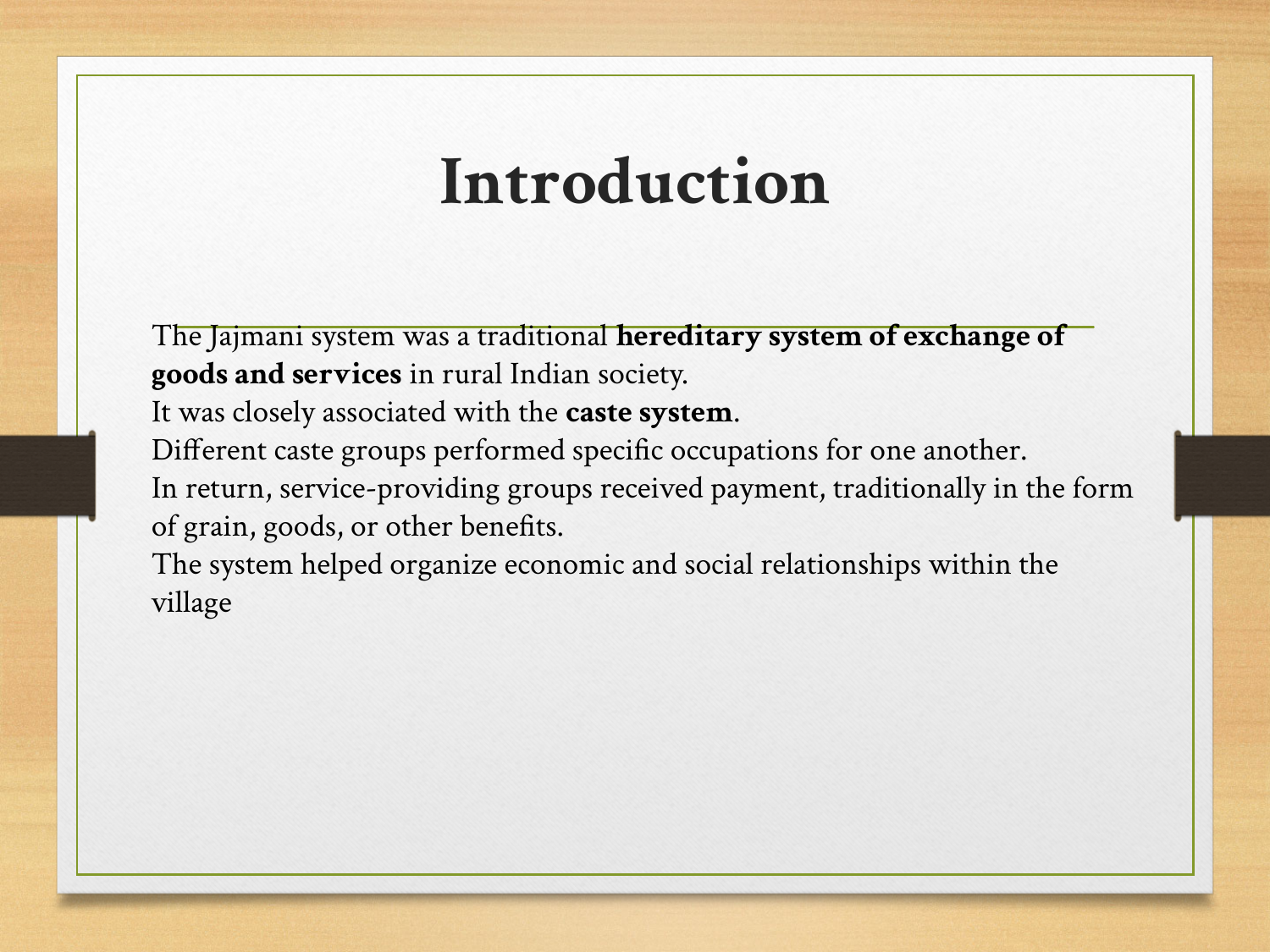

# Introduction
The Jajmani system was a traditional hereditary system of exchange of goods and services in rural Indian society.
It was closely associated with the caste system.
Different caste groups performed specific occupations for one another.
In return, service-providing groups received payment, traditionally in the form of grain, goods, or other benefits.
The system helped organize economic and social relationships within the village